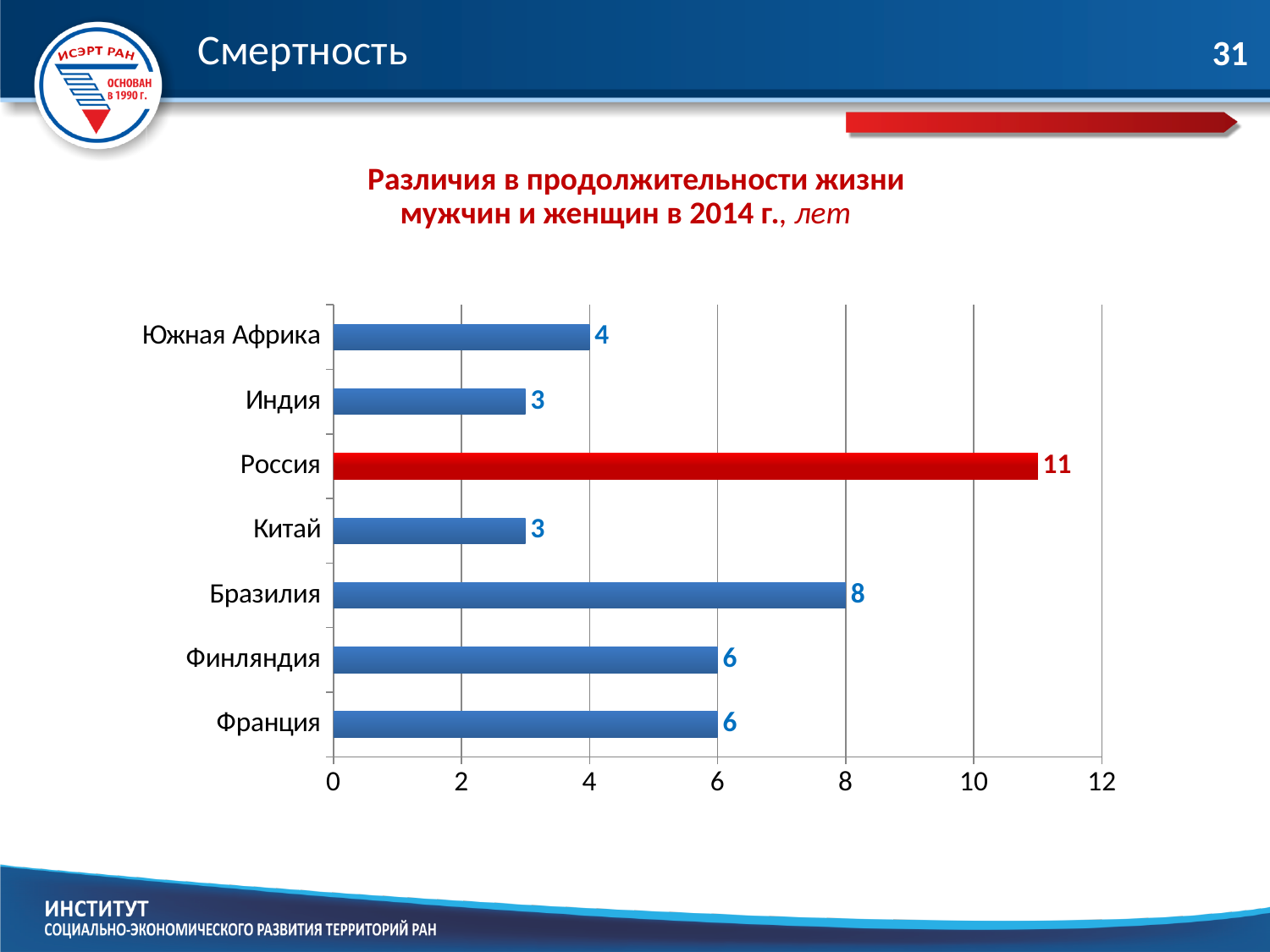

Смертность
31
 Различия в продолжительности жизни
мужчин и женщин в 2014 г., лет

### Chart

| Category |  |
|---|---|
| Франция | 6.0 |
| Финляндия | 6.0 |
| Бразилия | 8.0 |
| Китай | 3.0 |
| Россия | 11.0 |
| Индия | 3.0 |
| Южная Африка | 4.0 |